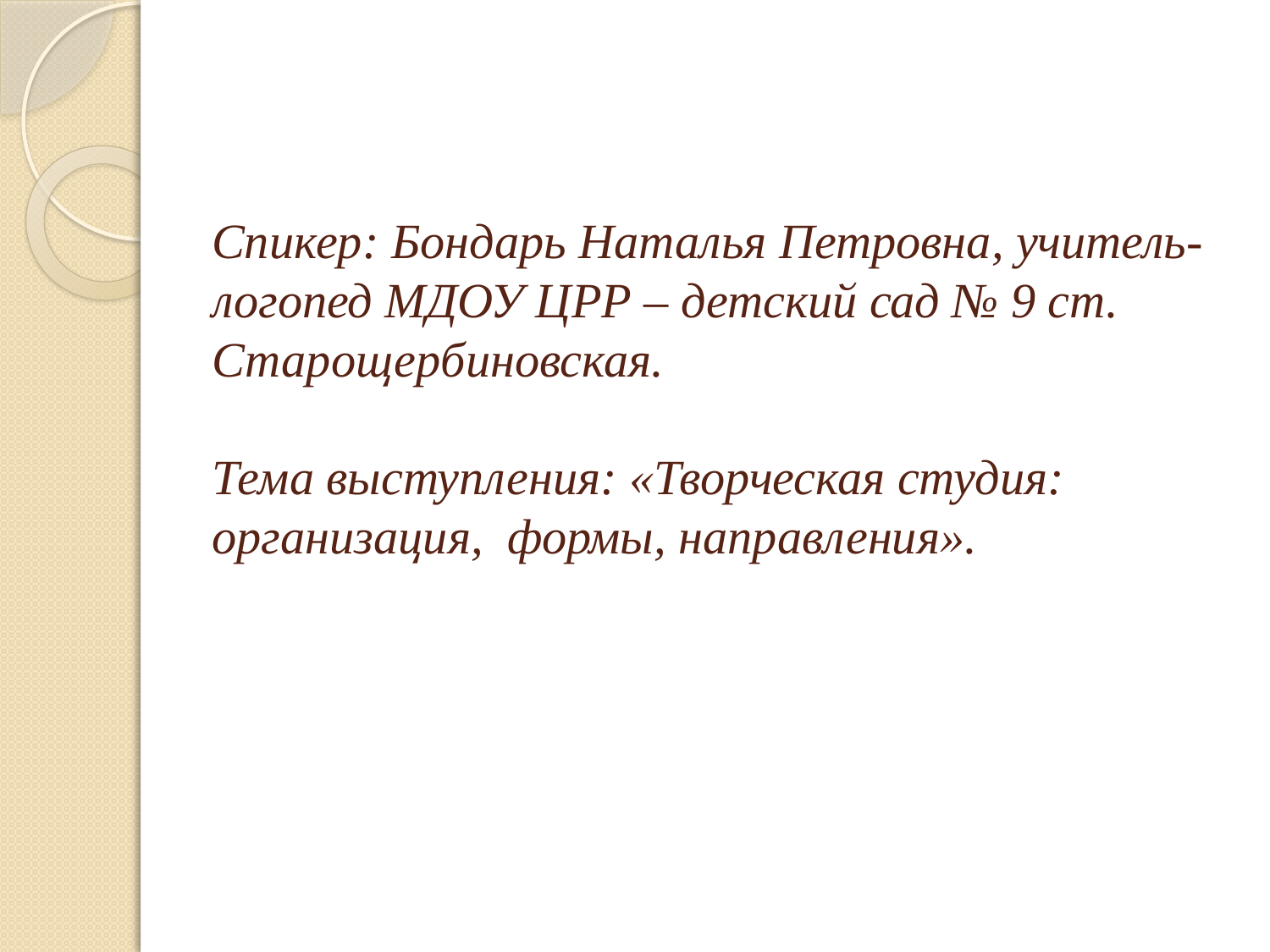

# Спикер: Бондарь Наталья Петровна, учитель-логопед МДОУ ЦРР – детский сад № 9 ст. Старощербиновская. Тема выступления: «Творческая студия: организация,  формы, направления».